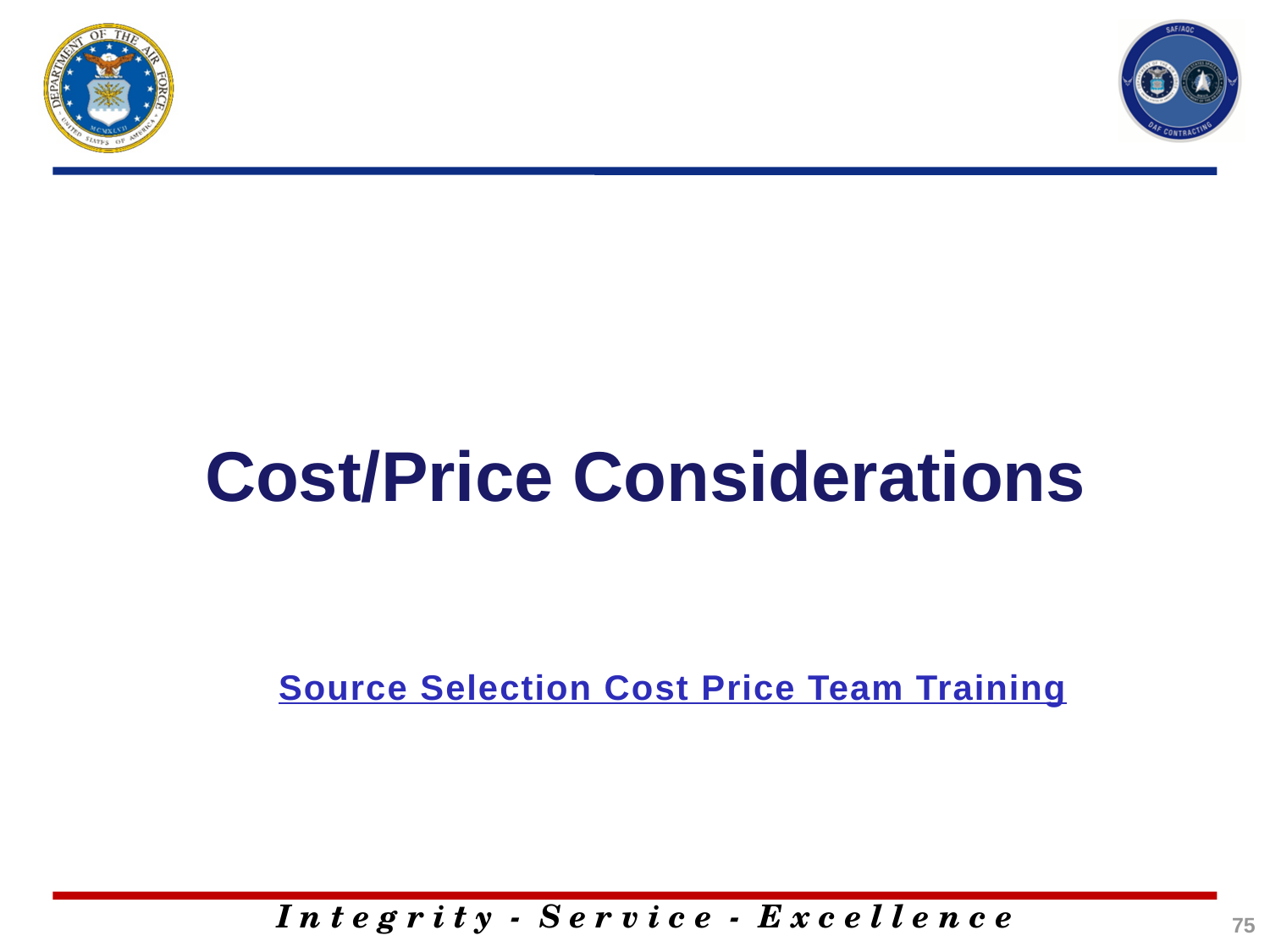

Cost/Price Considerations
Source Selection Cost Price Team Training
I n t e g r i t y  -  S e r v i c e  -  E x c e l l e n c e
75